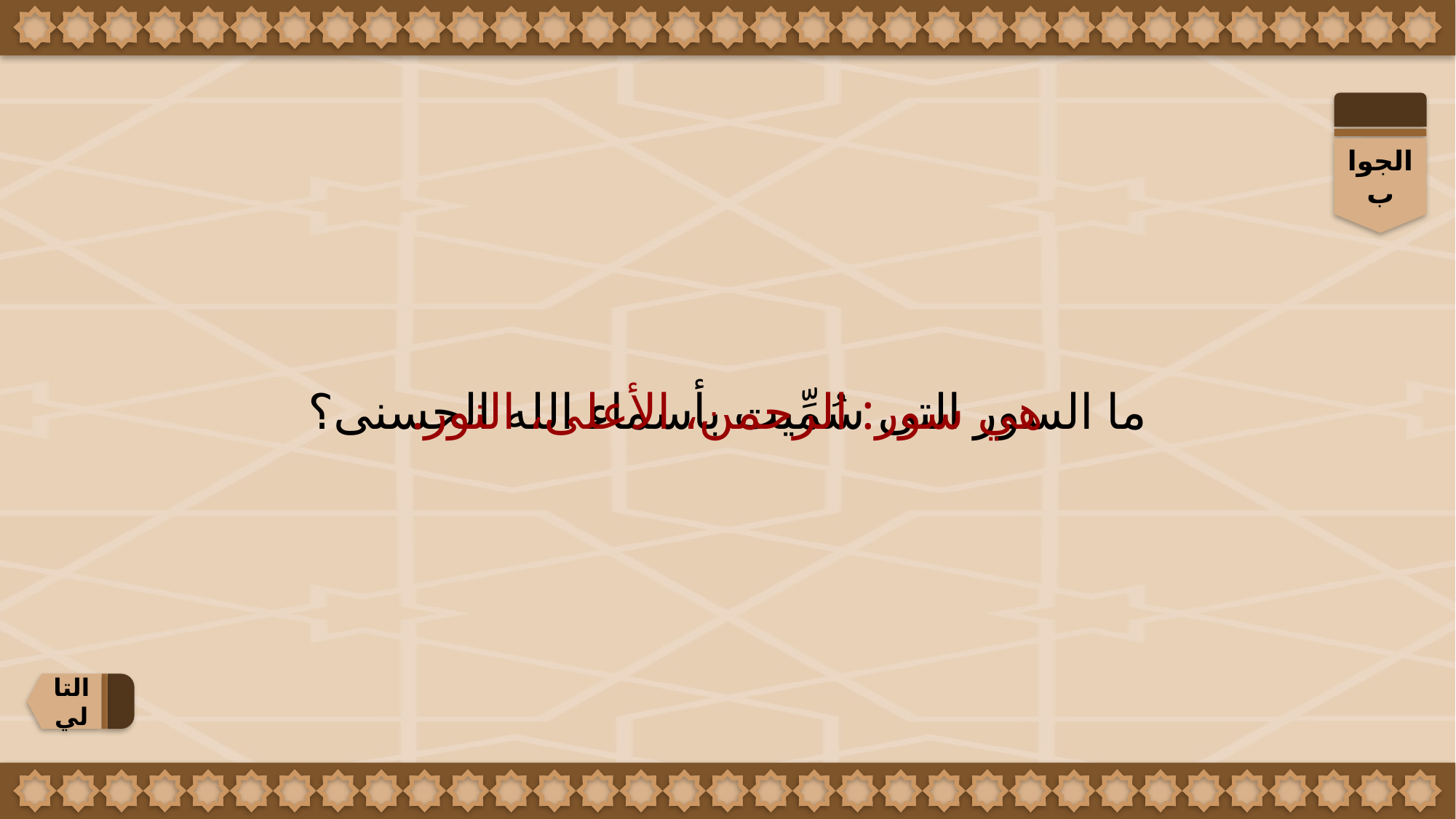

الجواب
ما السور التى سُمِّيت بأسماء الله الحسنى؟
هي سور: الرحمن، الأعلى، النور.

التالي